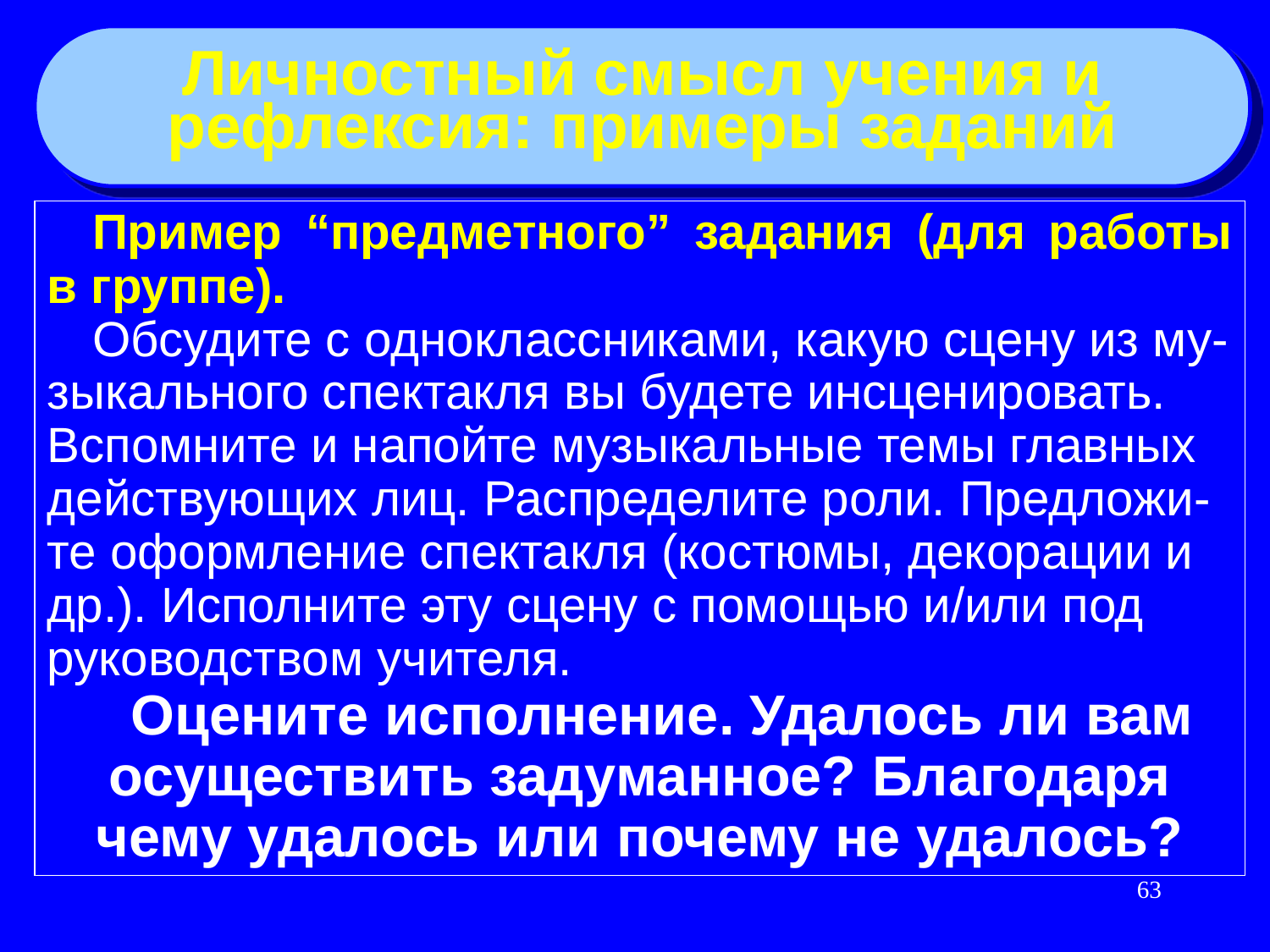

Личностный смысл учения и
рефлексия: примеры заданий
Пример “предметного” задания (для работы в группе).
Обсудите с одноклассниками, какую сцену из му-зыкального спектакля вы будете инсценировать. Вспомните и напойте музыкальные темы главных действующих лиц. Распределите роли. Предложи-те оформление спектакля (костюмы, декорации и др.). Исполните эту сцену с помощью и/или под руководством учителя.
Оцените исполнение. Удалось ли вам осуществить задуманное? Благодаря чему удалось или почему не удалось?
63